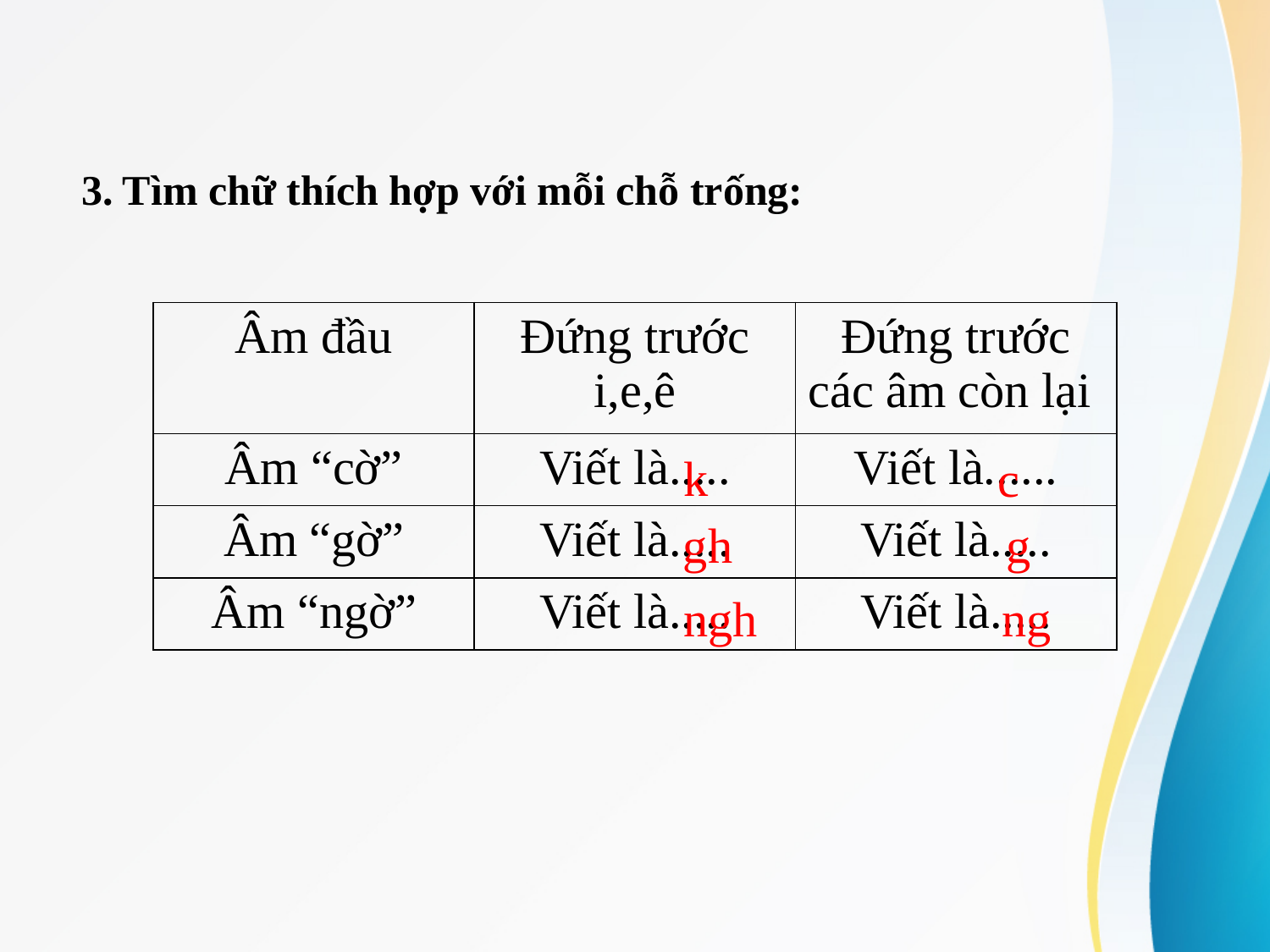

3. Tìm chữ thích hợp với mỗi chỗ trống:
| Âm đầu | Đứng trước i,e,ê | Đứng trước các âm còn lại |
| --- | --- | --- |
| Âm “cờ” | Viết là..... | Viết là...... |
| Âm “gờ” | Viết là..... | Viết là..... |
| Âm “ngờ” | Viết là..... | Viết là..... |
k
c
g
gh
ngh
ng